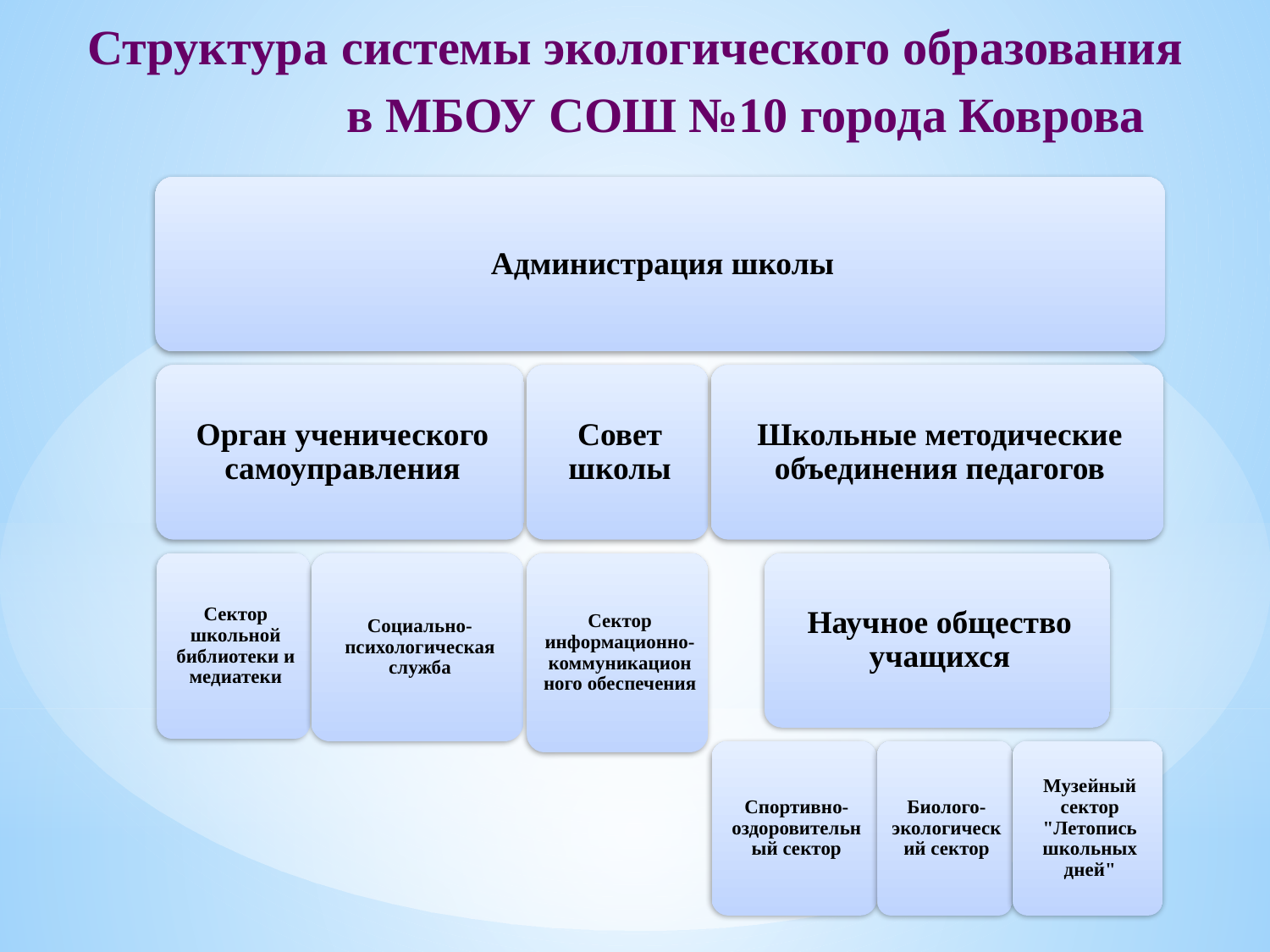

Структура системы экологического образования                    в МБОУ СОШ №10 города Коврова

Администрация школы
Орган ученического самоуправления
Сектор школьной библиотеки и медиатеки
Социально-психологическая служба
Совет школы
Сектор информационно-коммуникационного обеспечения
Школьные методические объединения педагогов
Научное общество учащихся
Спортивно-оздоровительный сектор
Биолого-экологический сектор
Музейный сектор "Летопись школьных дней"